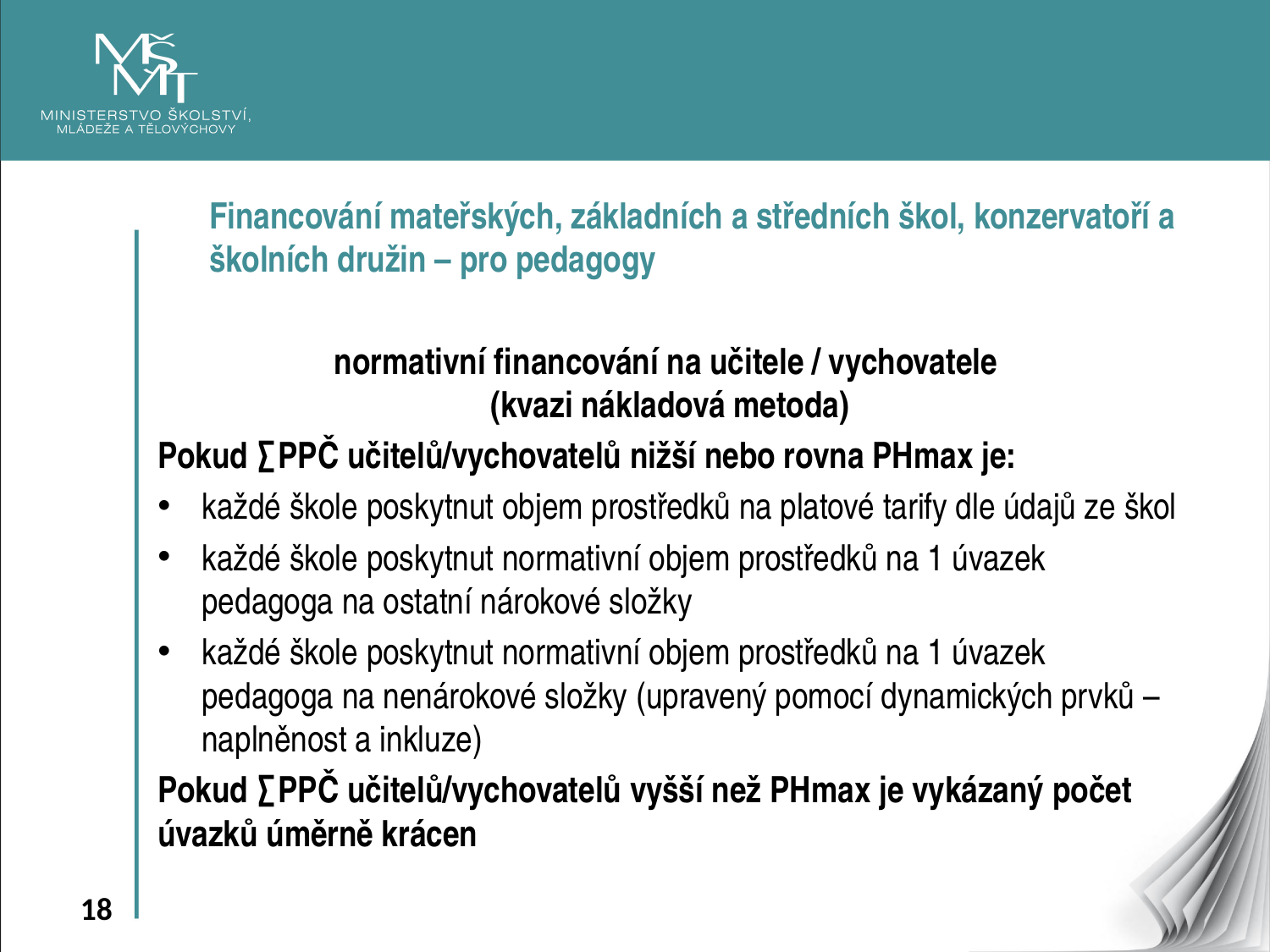

Financování mateřských, základních a středních škol, konzervatoří a školních družin – pro pedagogy

normativní financování na učitele / vychovatele
(kvazi nákladová metoda)
Pokud ∑PPČ učitelů/vychovatelů nižší nebo rovna PHmax je:
každé škole poskytnut objem prostředků na platové tarify dle údajů ze škol
každé škole poskytnut normativní objem prostředků na 1 úvazek pedagoga na ostatní nárokové složky
každé škole poskytnut normativní objem prostředků na 1 úvazek pedagoga na nenárokové složky (upravený pomocí dynamických prvků – naplněnost a inkluze)
Pokud ∑PPČ učitelů/vychovatelů vyšší než PHmax je vykázaný počet úvazků úměrně krácen